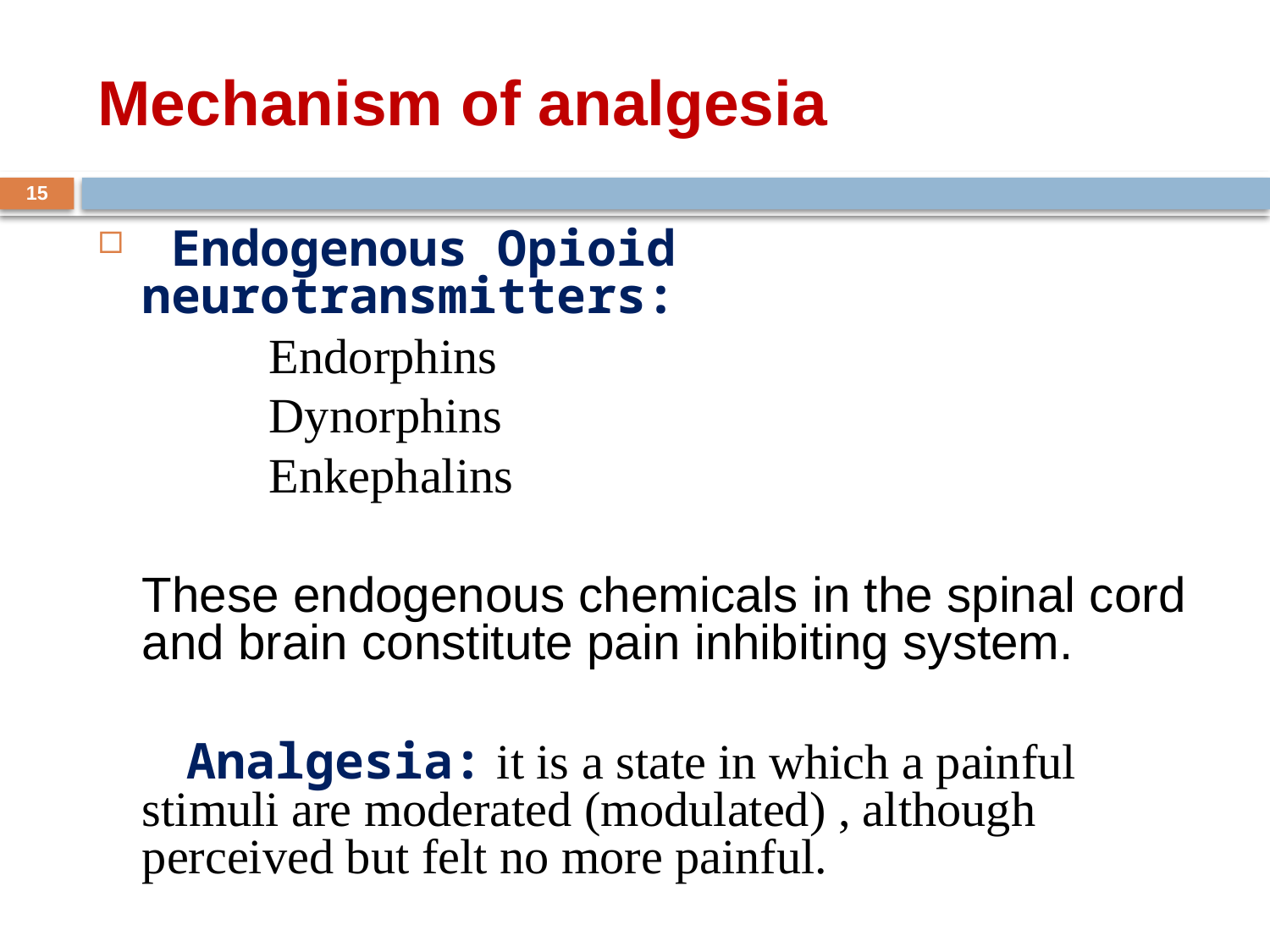

# Mechanism of analgesia
15
 Endogenous Opioid neurotransmitters:
		Endorphins
		Dynorphins
		Enkephalins

	These endogenous chemicals in the spinal cord and brain constitute pain inhibiting system.

   Analgesia: it is a state in which a painful stimuli are moderated (modulated) , although perceived but felt no more painful.